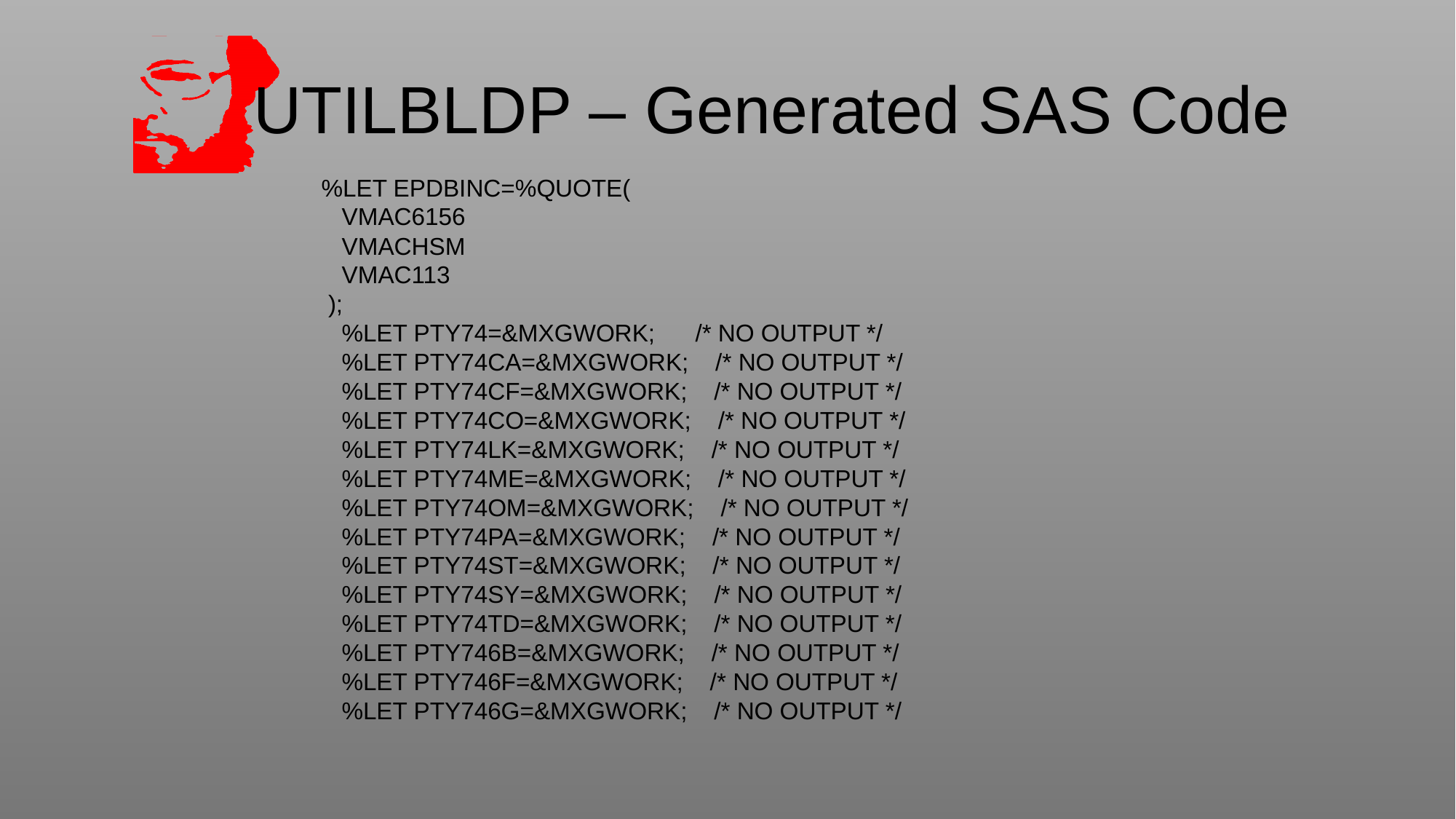

# UTILBLDP – Generated SAS Code
%LET EPDBINC=%QUOTE(
   VMAC6156
   VMACHSM
   VMAC113
 );
   %LET PTY74=&MXGWORK;      /* NO OUTPUT */
   %LET PTY74CA=&MXGWORK;    /* NO OUTPUT */
   %LET PTY74CF=&MXGWORK;    /* NO OUTPUT */
   %LET PTY74CO=&MXGWORK;    /* NO OUTPUT */
   %LET PTY74LK=&MXGWORK;    /* NO OUTPUT */
   %LET PTY74ME=&MXGWORK;    /* NO OUTPUT */
   %LET PTY74OM=&MXGWORK;    /* NO OUTPUT */
   %LET PTY74PA=&MXGWORK;    /* NO OUTPUT */
   %LET PTY74ST=&MXGWORK;    /* NO OUTPUT */
   %LET PTY74SY=&MXGWORK;    /* NO OUTPUT */
   %LET PTY74TD=&MXGWORK;    /* NO OUTPUT */
   %LET PTY746B=&MXGWORK;    /* NO OUTPUT */
   %LET PTY746F=&MXGWORK;    /* NO OUTPUT */
   %LET PTY746G=&MXGWORK;    /* NO OUTPUT */